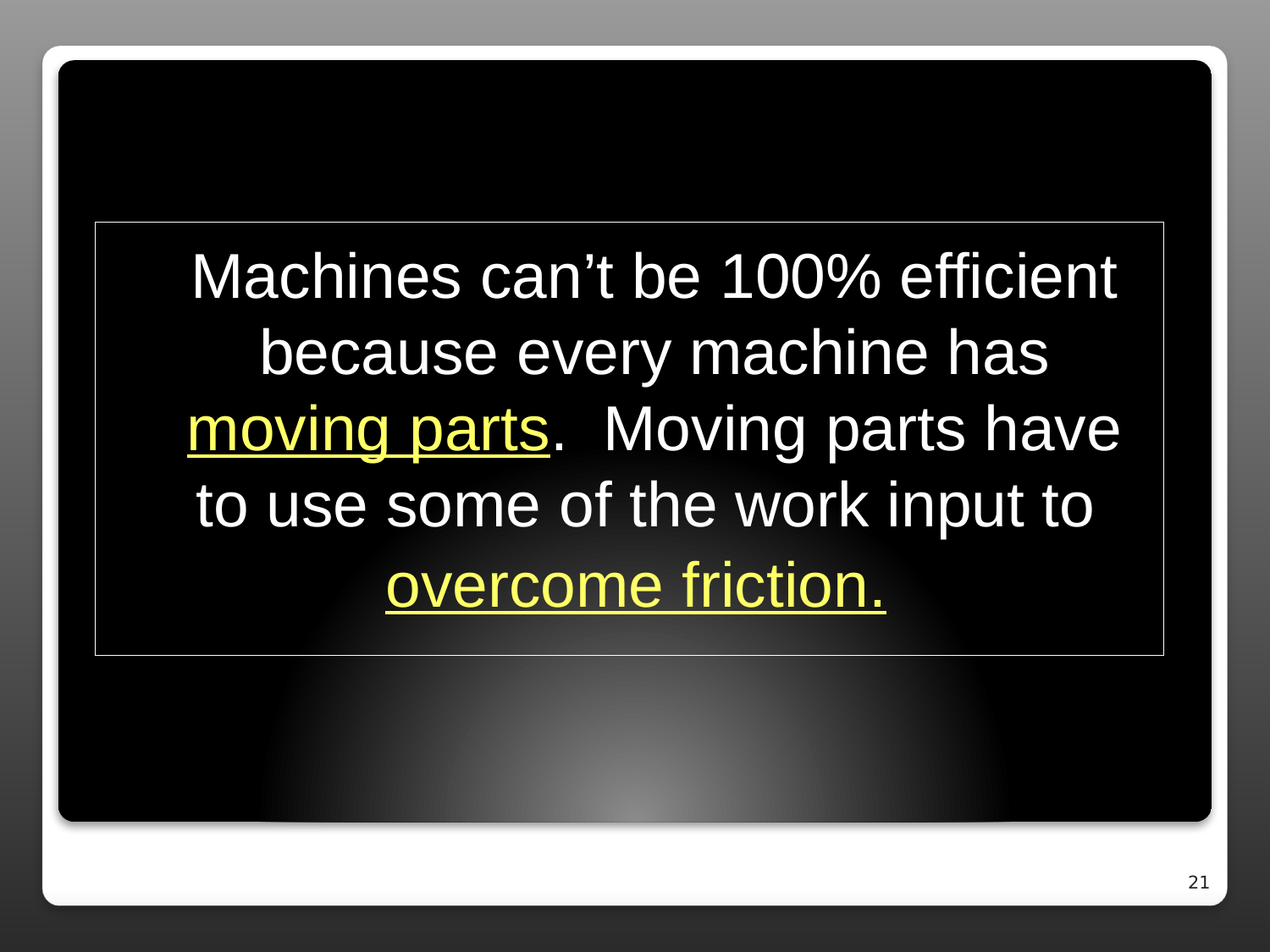

Machines can’t be 100% efficient because every machine has moving parts.  Moving parts have to use some of the work input to
overcome friction.
21